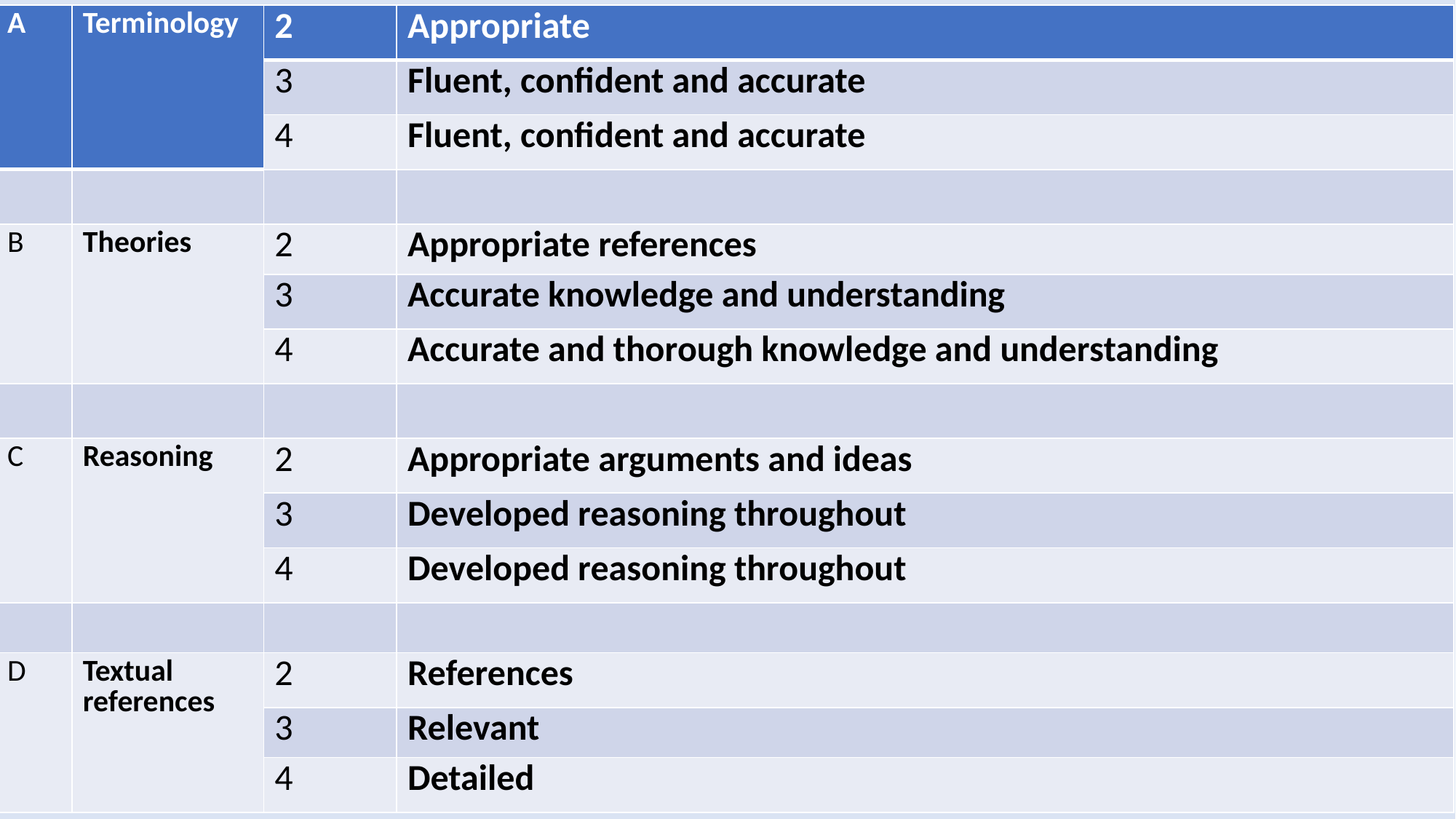

| A | Terminology | 2 | Appropriate |
| --- | --- | --- | --- |
|  |  | 3 | Fluent, confident and accurate |
|  |  | 4 | Fluent, confident and accurate |
|  |  |  |  |
| B | Theories | 2 | Appropriate references |
|  |  | 3 | Accurate knowledge and understanding |
|  |  | 4 | Accurate and thorough knowledge and understanding |
|  |  |  |  |
| C | Reasoning | 2 | Appropriate arguments and ideas |
|  |  | 3 | Developed reasoning throughout |
|  |  | 4 | Developed reasoning throughout |
|  |  |  |  |
| D | Textual references | 2 | References |
|  |  | 3 | Relevant |
|  |  | 4 | Detailed |